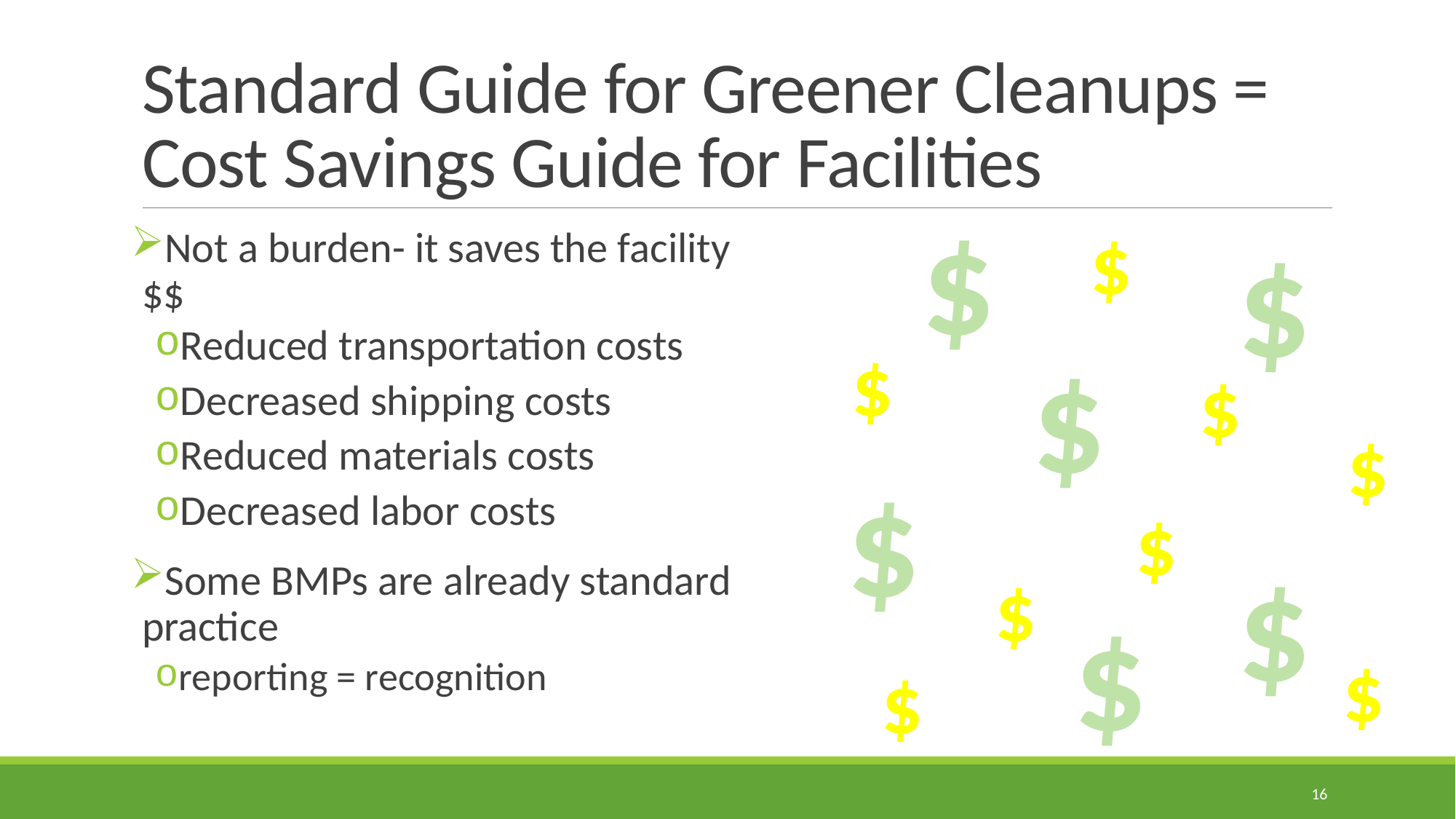

# Standard Guide for Greener Cleanups = Cost Savings Guide for Facilities
$
$
$
Not a burden- it saves the facility $$
Reduced transportation costs
Decreased shipping costs
Reduced materials costs
Decreased labor costs
Some BMPs are already standard practice
reporting = recognition
$
$
$
$
$
$
$
$
$
$
$
16